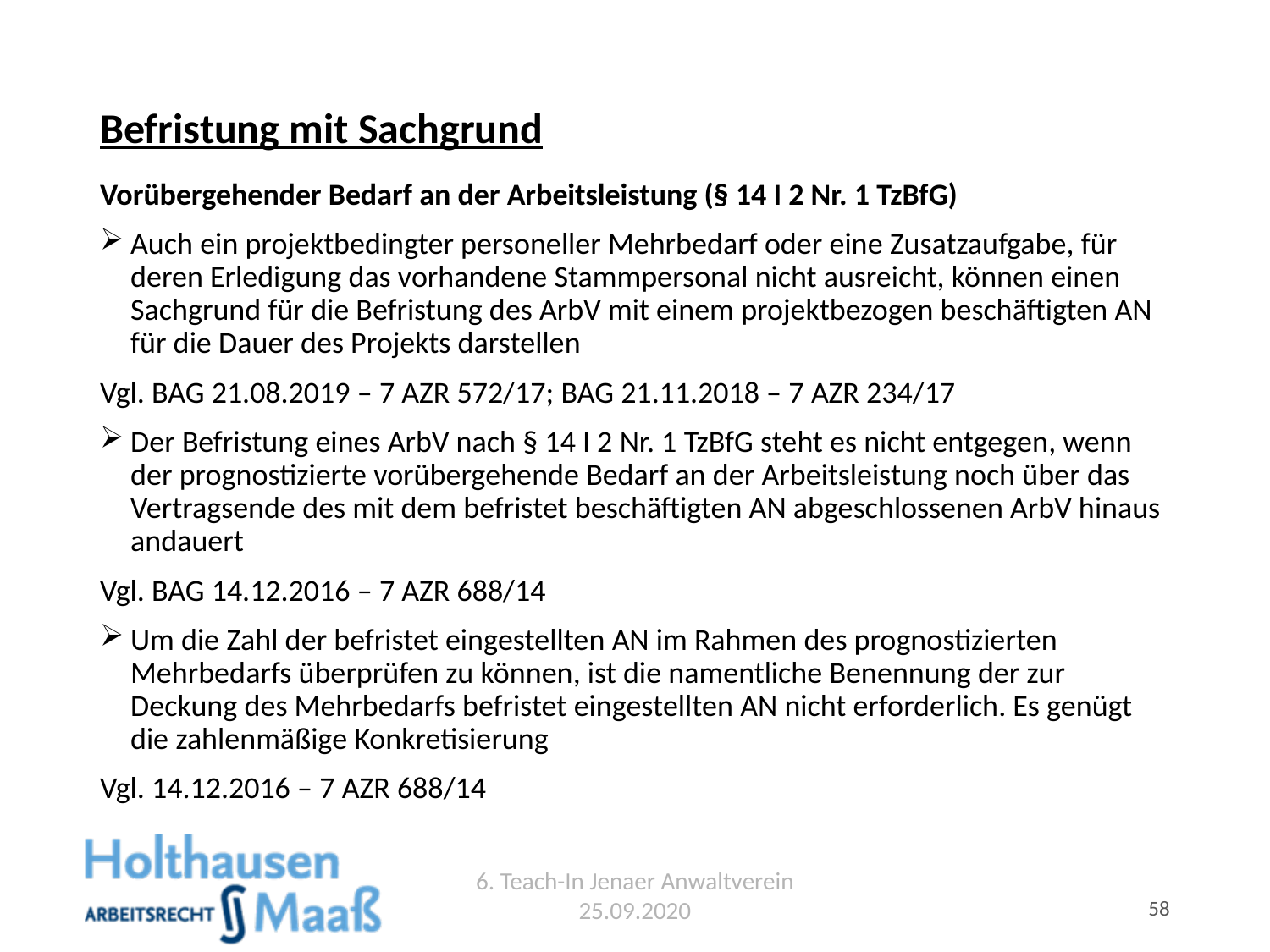

# Befristung mit Sachgrund
Vorübergehender Bedarf an der Arbeitsleistung (§ 14 I 2 Nr. 1 TzBfG)
Auch ein projektbedingter personeller Mehrbedarf oder eine Zusatzaufgabe, für deren Erledigung das vorhandene Stammpersonal nicht ausreicht, können einen Sachgrund für die Befristung des ArbV mit einem projektbezogen beschäftigten AN für die Dauer des Projekts darstellen
Vgl. BAG 21.08.2019 – 7 AZR 572/17; BAG 21.11.2018 – 7 AZR 234/17
Der Befristung eines ArbV nach § 14 I 2 Nr. 1 TzBfG steht es nicht entgegen, wenn der prognostizierte vorübergehende Bedarf an der Arbeitsleistung noch über das Vertragsende des mit dem befristet beschäftigten AN abgeschlossenen ArbV hinaus andauert
Vgl. BAG 14.12.2016 – 7 AZR 688/14
Um die Zahl der befristet eingestellten AN im Rahmen des prognostizierten Mehrbedarfs überprüfen zu können, ist die namentliche Benennung der zur Deckung des Mehrbedarfs befristet eingestellten AN nicht erforderlich. Es genügt die zahlenmäßige Konkretisierung
Vgl. 14.12.2016 – 7 AZR 688/14
6. Teach-In Jenaer Anwaltverein 25.09.2020
58